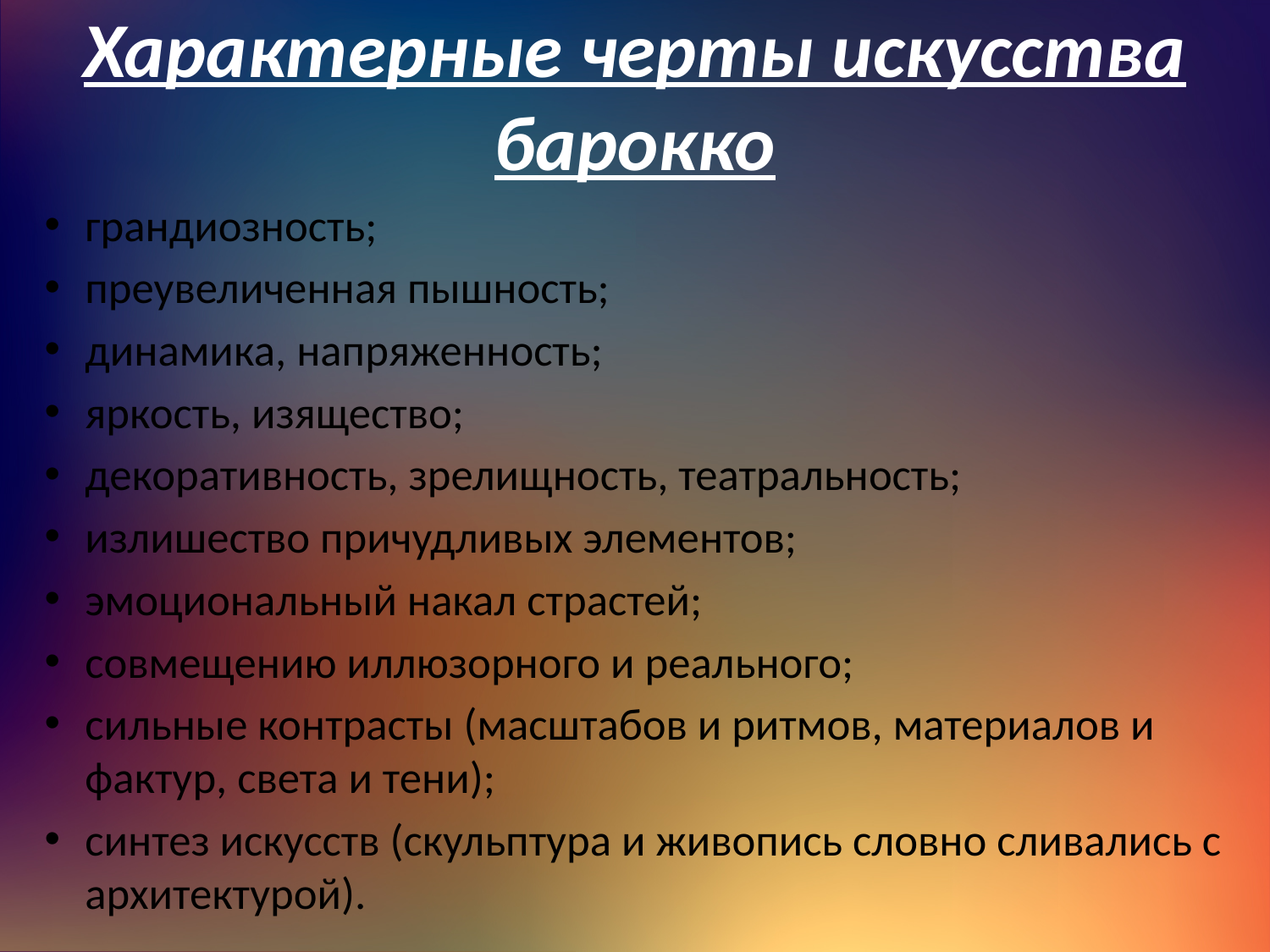

# Характерные черты искусства барокко
грандиозность;
преувеличенная пышность;
динамика, напряженность;
яркость, изящество;
декоративность, зрелищность, театральность;
излишество причудливых элементов;
эмоциональный накал страстей;
совмещению иллюзорного и реального;
сильные контрасты (масштабов и ритмов, материалов и фактур, света и тени);
синтез искусств (скульптура и живопись словно сливались с архитектурой).